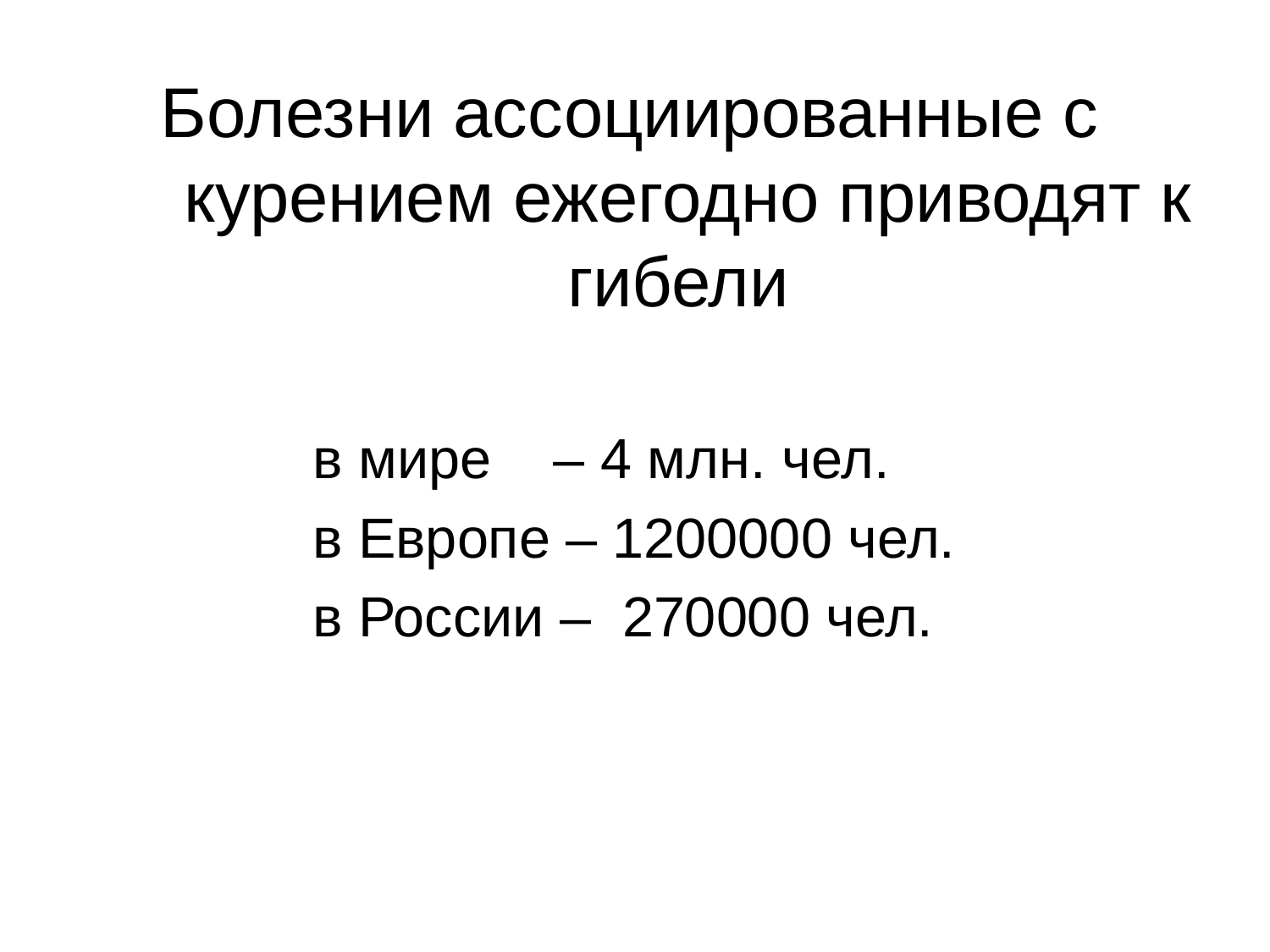

# Болезни ассоциированные с курением ежегодно приводят к гибели
в мире    – 4 млн. чел.
в Европе – 1200000 чел.
в России –  270000 чел.